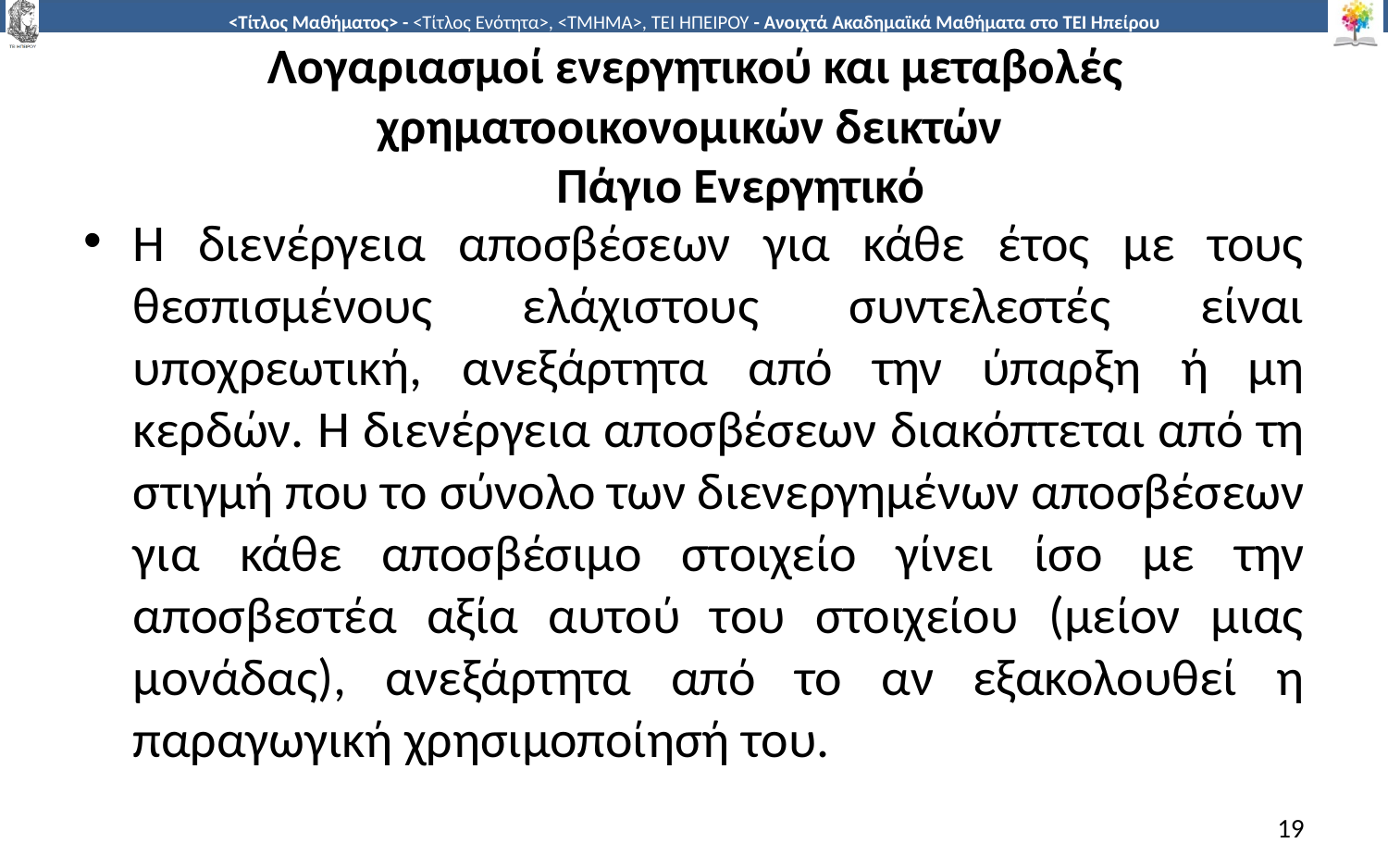

# Λογαριασμοί ενεργητικού και μεταβολές χρηματοοικονομικών δεικτών Πάγιο Ενεργητικό
Η διενέργεια αποσβέσεων για κάθε έτος με τους θεσπισμένους ελάχιστους συντελεστές είναι υποχρεωτική, ανεξάρτητα από την ύπαρξη ή μη κερδών. Η διενέργεια αποσβέσεων διακόπτεται από τη στιγμή που το σύνολο των διενεργημένων αποσβέσεων για κάθε αποσβέσιμο στοιχείο γίνει ίσο με την αποσβεστέα αξία αυτού του στοιχείου (μείον μιας μονάδας), ανεξάρτητα από το αν εξακολουθεί η παραγωγική χρησιμοποίησή του.

19